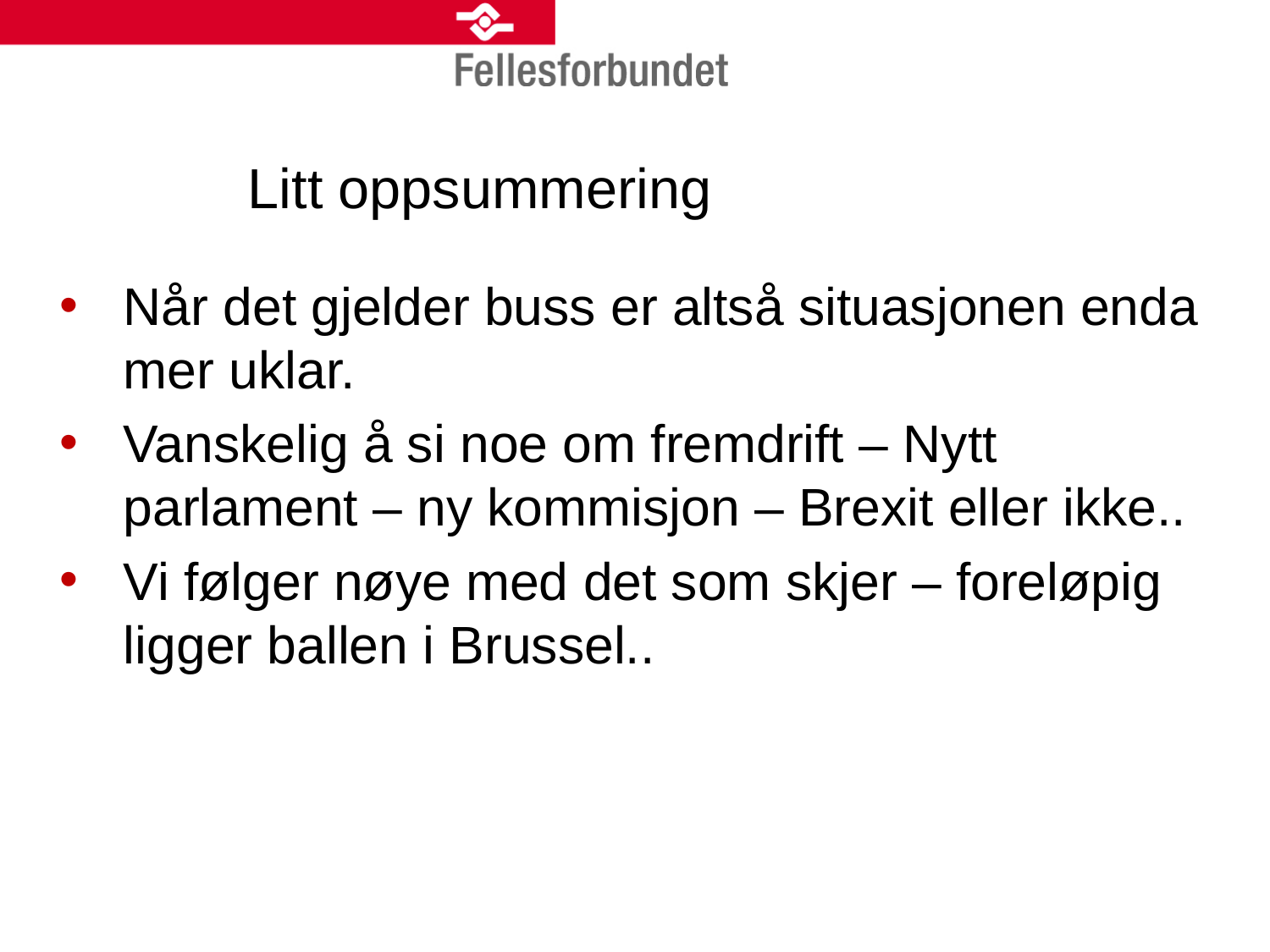

# Litt oppsummering
Når det gjelder buss er altså situasjonen enda mer uklar.
Vanskelig å si noe om fremdrift – Nytt parlament – ny kommisjon – Brexit eller ikke..
Vi følger nøye med det som skjer – foreløpig ligger ballen i Brussel..